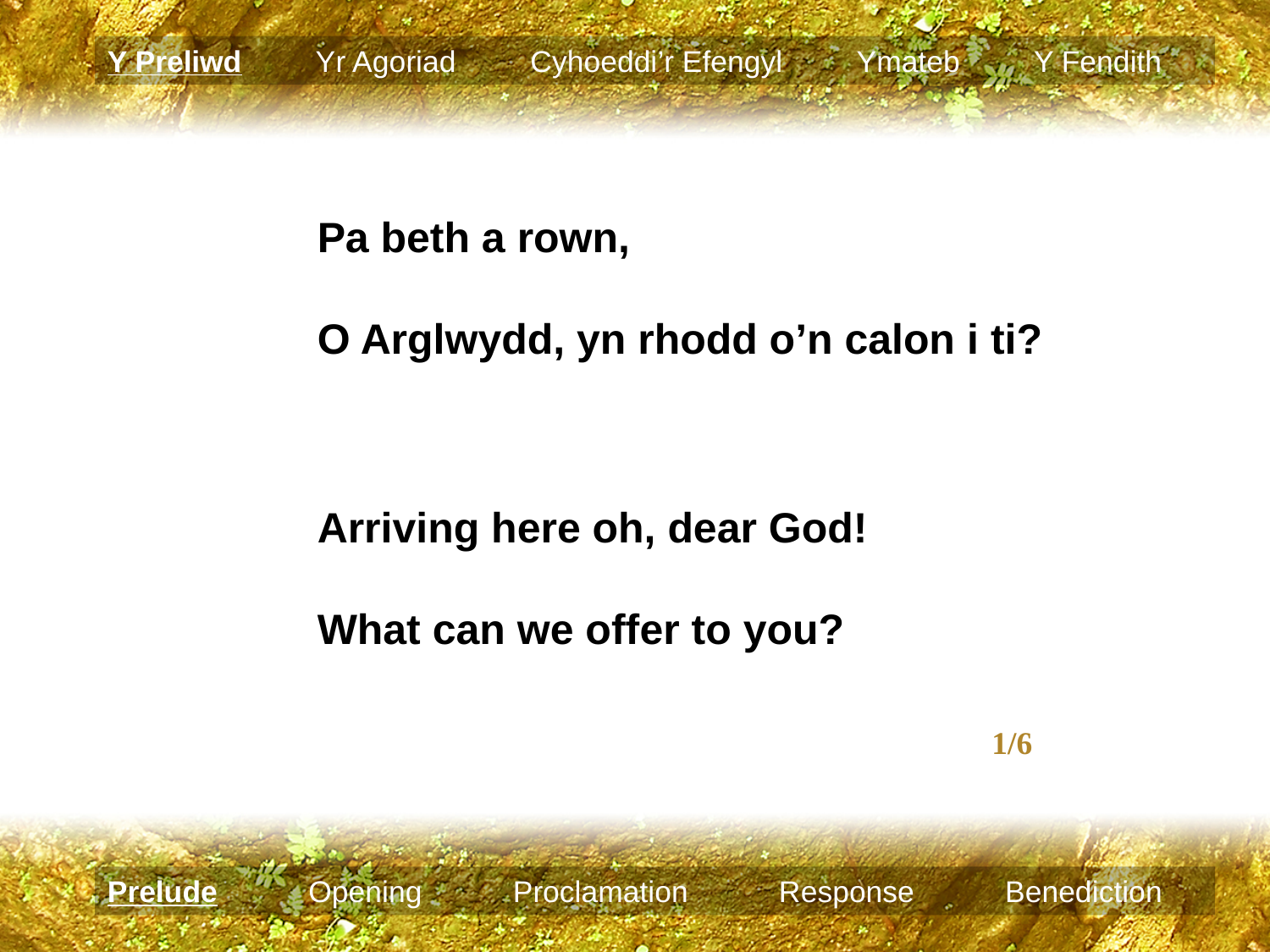

Y Preliwd         Yr Agoriad         Cyhoeddi’r Efengyl         Ymateb         Y Fendith

Pa beth a rown,

O Arglwydd, yn rhodd o’n calon i ti?

Arriving here oh, dear God!

What can we offer to you?

				1/6

Prelude           Opening           Proclamation           Response           Benediction